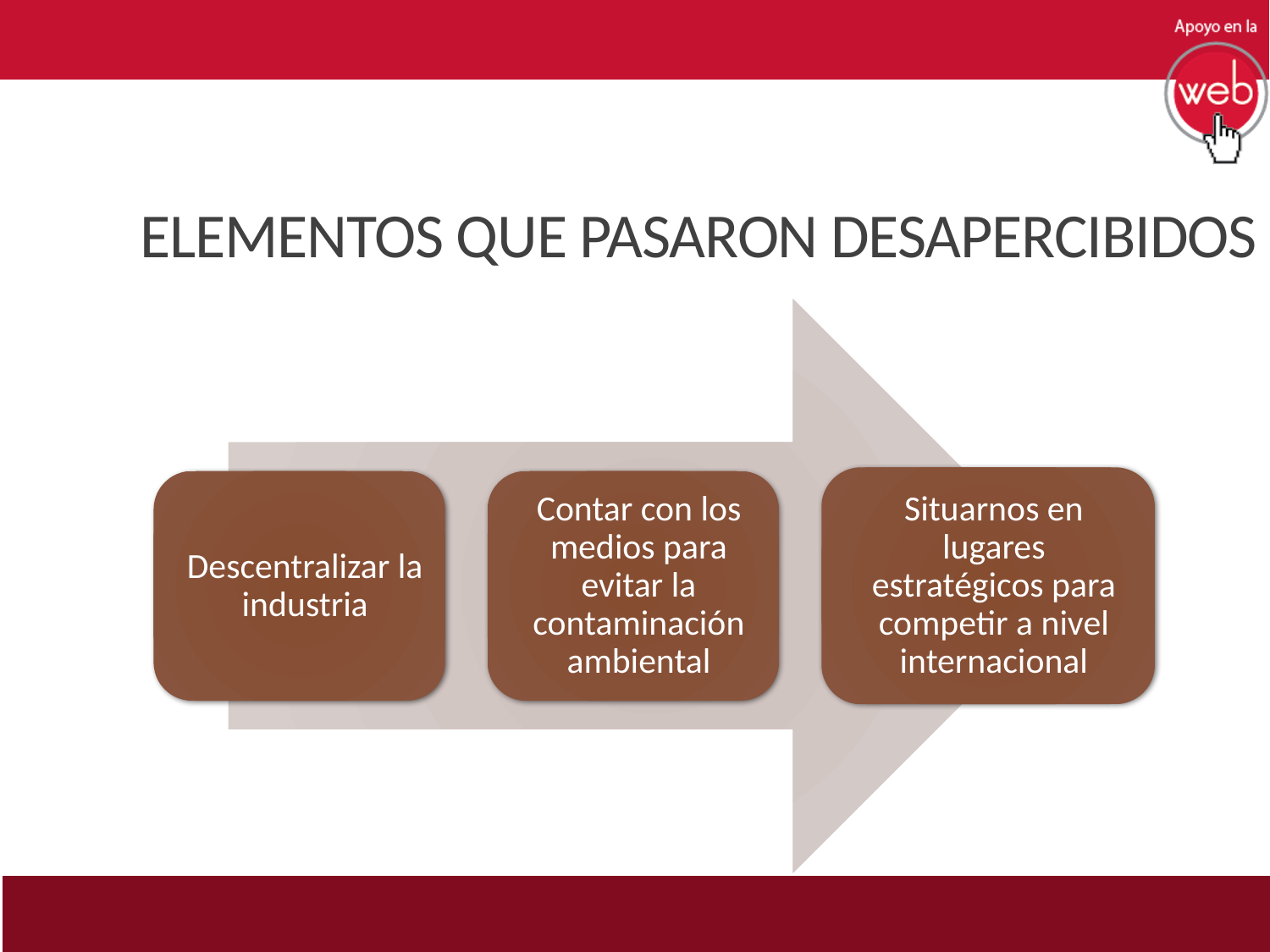

ELEMENTOS QUE PASARON DESAPERCIBIDOS
Descentralizar la industria
Contar con los medios para evitar la contaminación ambiental
Situarnos en lugares estratégicos para competir a nivel internacional